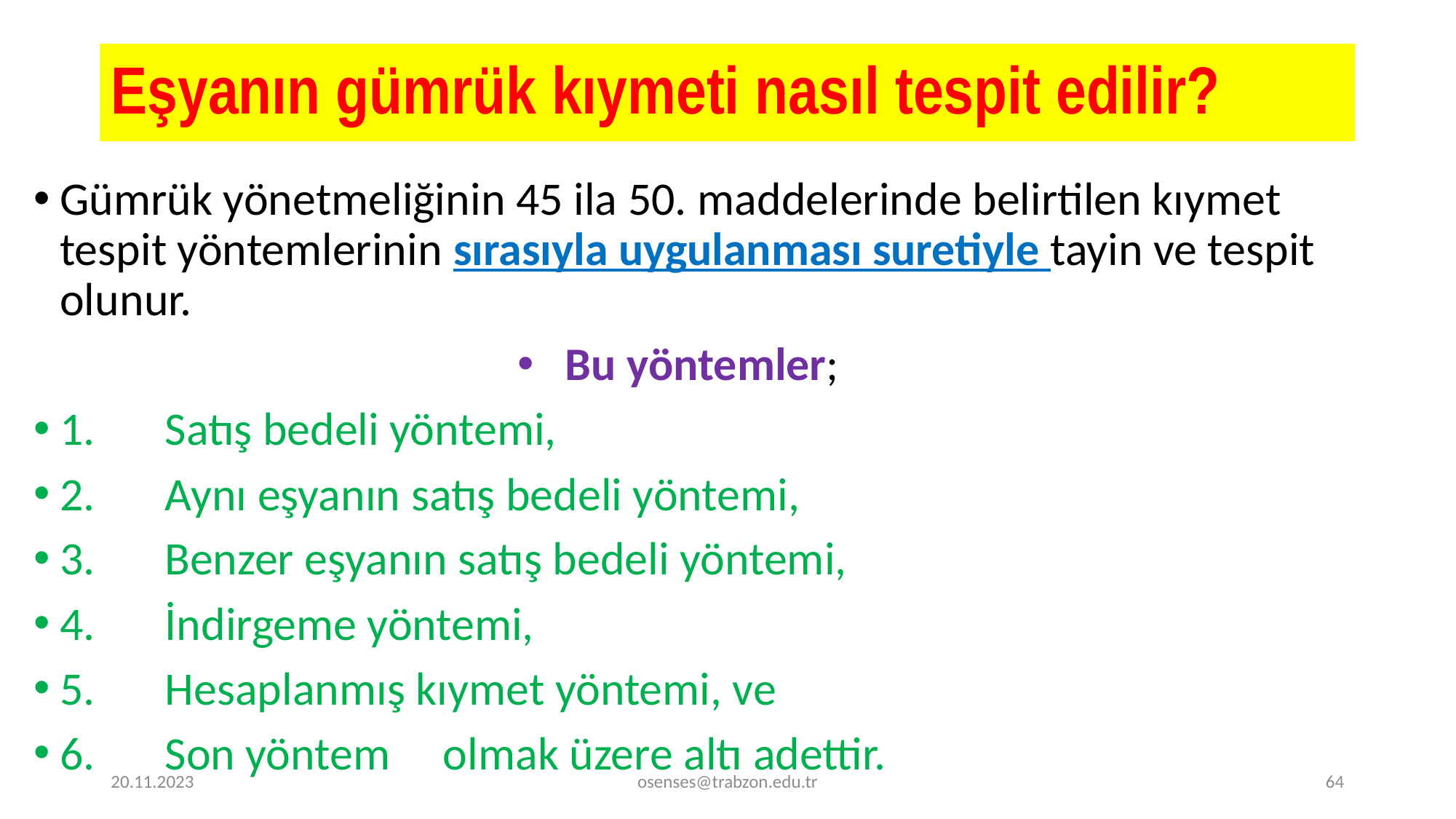

# Eşyanın gümrük kıymeti nasıl tespit edilir?
Gümrük yönetmeliğinin 45 ila 50. maddelerinde belirtilen kıymet tespit yöntemlerinin sırasıyla uygulanması suretiyle tayin ve tespit olunur.
Bu yöntemler;
1.	Satış bedeli yöntemi,
2.	Aynı eşyanın satış bedeli yöntemi,
3.	Benzer eşyanın satış bedeli yöntemi,
4.	İndirgeme yöntemi,
5.	Hesaplanmış kıymet yöntemi, ve
6.	Son yöntem     olmak üzere altı adettir.

20.11.2023
osenses@trabzon.edu.tr
64